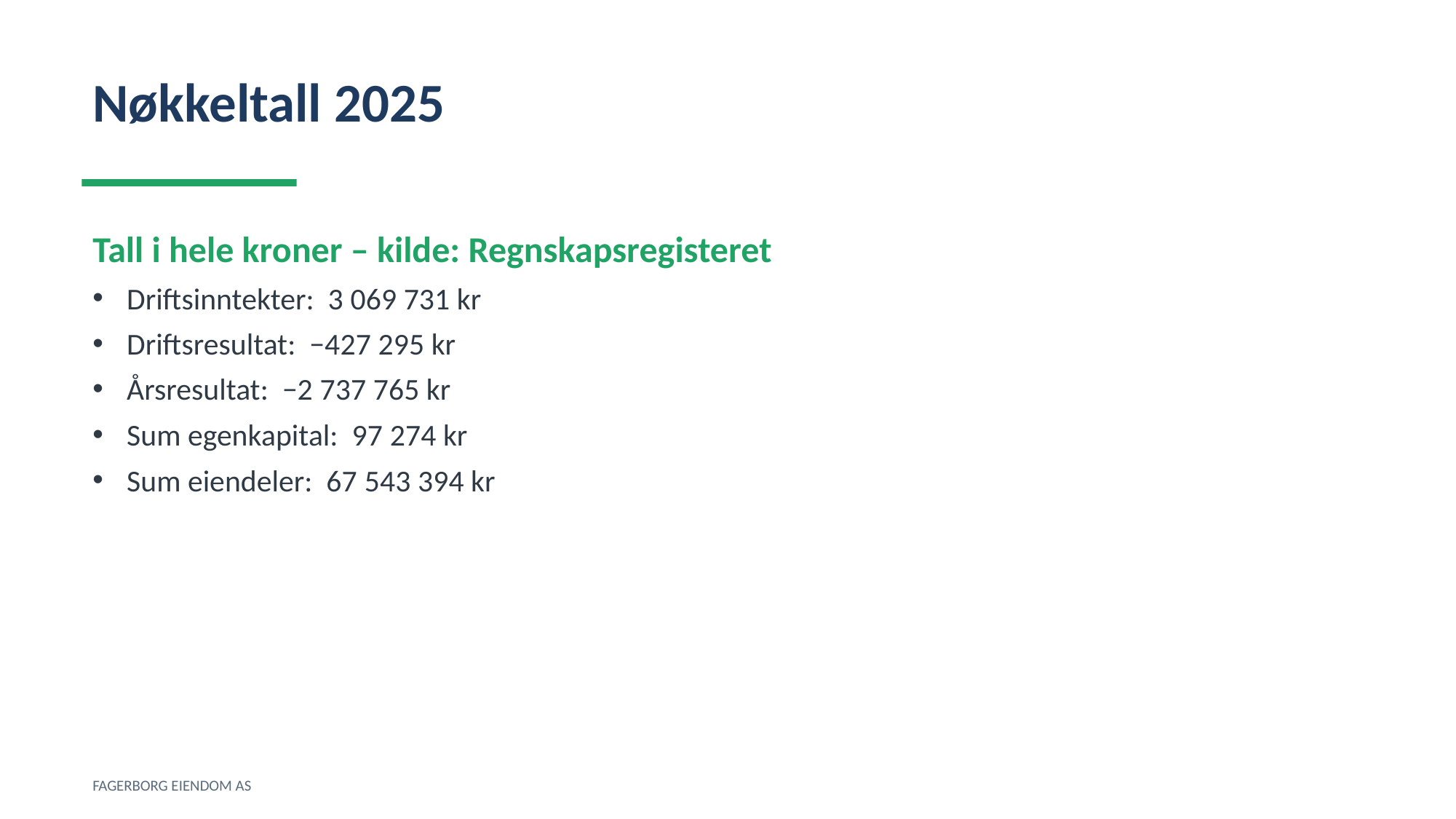

Nøkkeltall 2025

Tall i hele kroner – kilde: Regnskapsregisteret
Driftsinntekter:  3 069 731 kr
Driftsresultat:  −427 295 kr
Årsresultat:  −2 737 765 kr
Sum egenkapital:  97 274 kr
Sum eiendeler:  67 543 394 kr
FAGERBORG EIENDOM AS